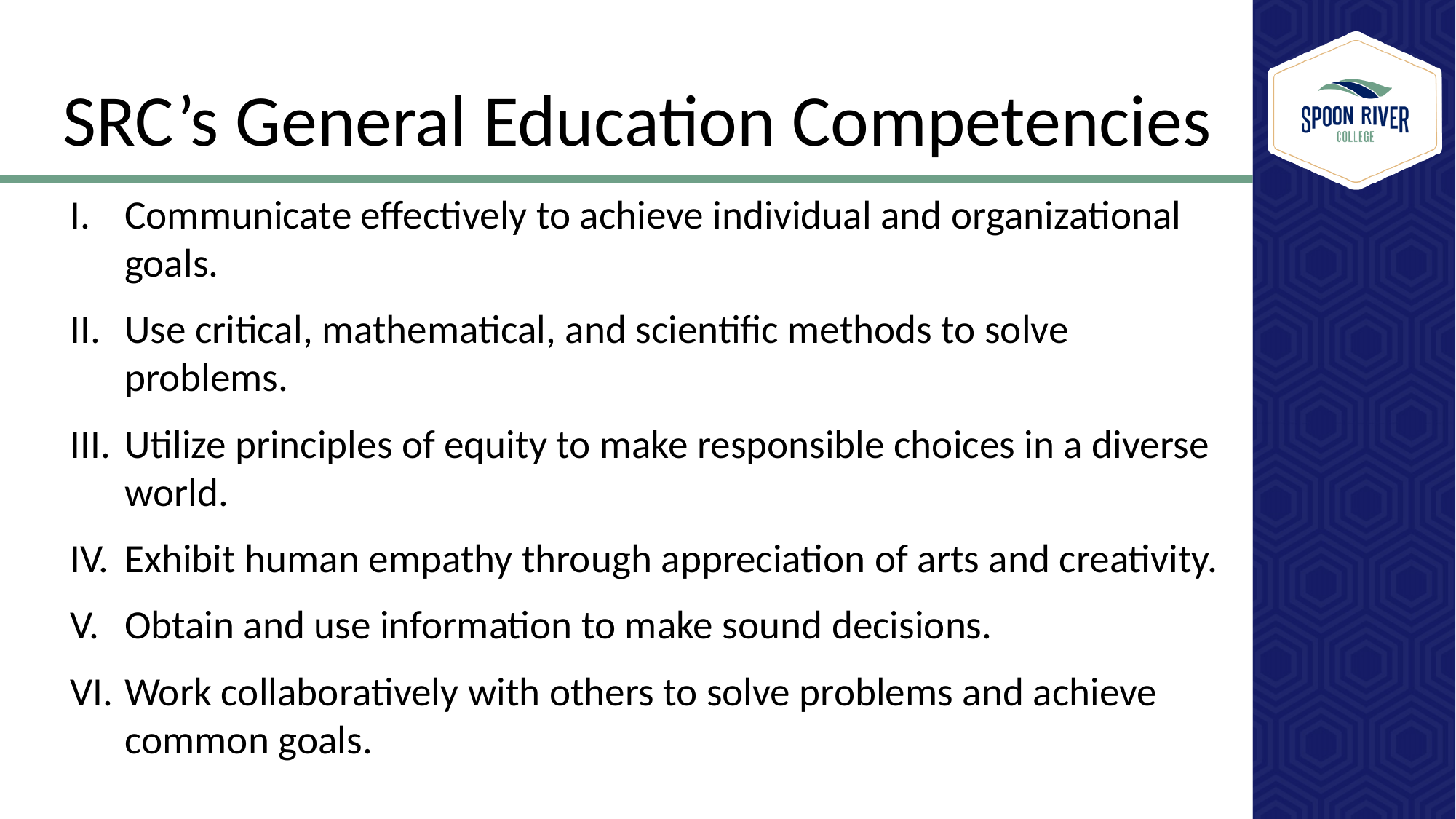

# SRC’s General Education Competencies
Communicate effectively to achieve individual and organizational goals.
Use critical, mathematical, and scientific methods to solve problems.
Utilize principles of equity to make responsible choices in a diverse world.
Exhibit human empathy through appreciation of arts and creativity.
Obtain and use information to make sound decisions.
Work collaboratively with others to solve problems and achieve common goals.